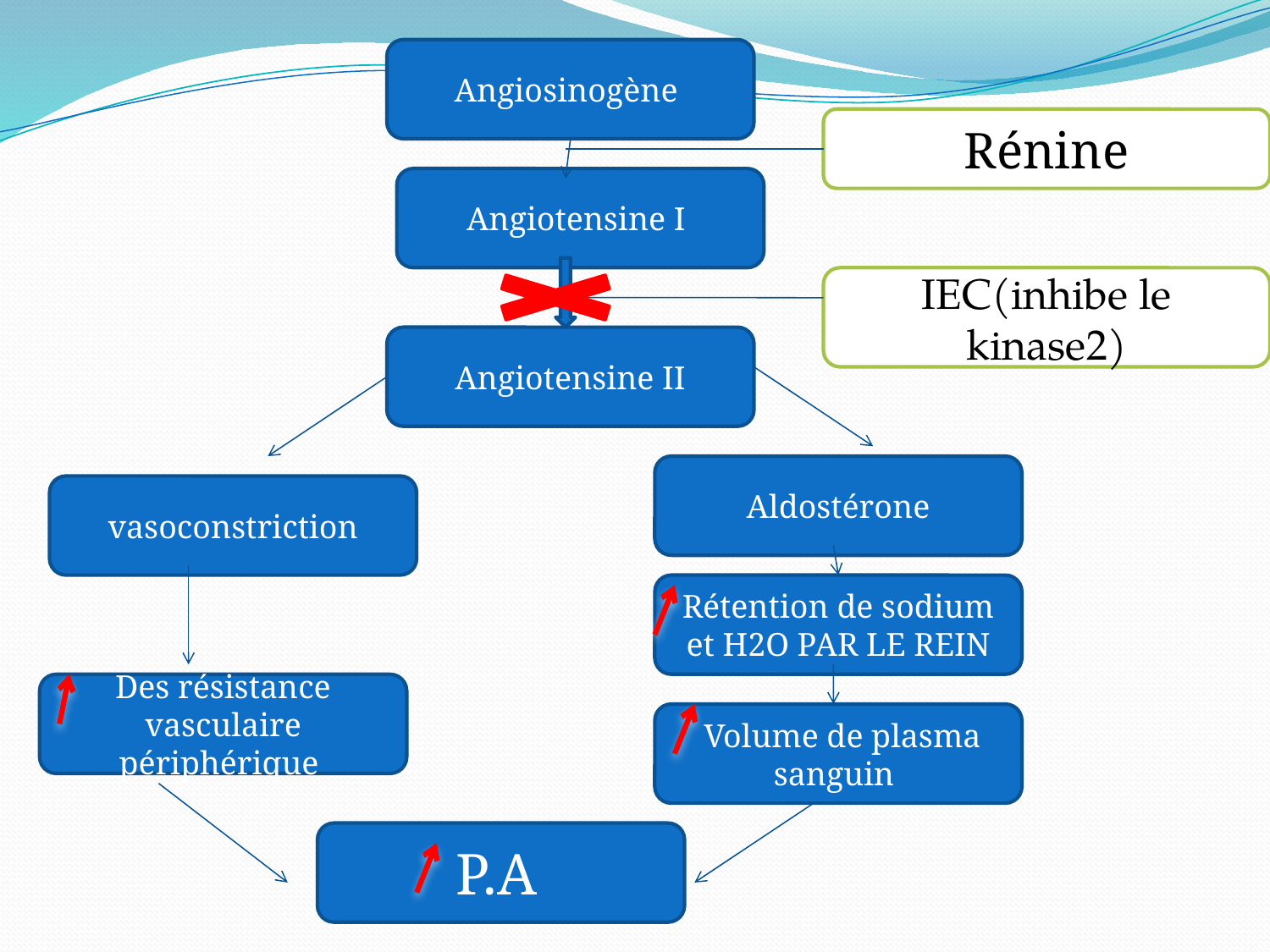

Angiosinogène
Rénine
Angiotensine I

IEC(inhibe le kinase2)
Angiotensine II
Aldostérone
vasoconstriction
Rétention de sodium et H2O PAR LE REIN
Des résistance vasculaire périphérique
 Volume de plasma sanguin
P.A